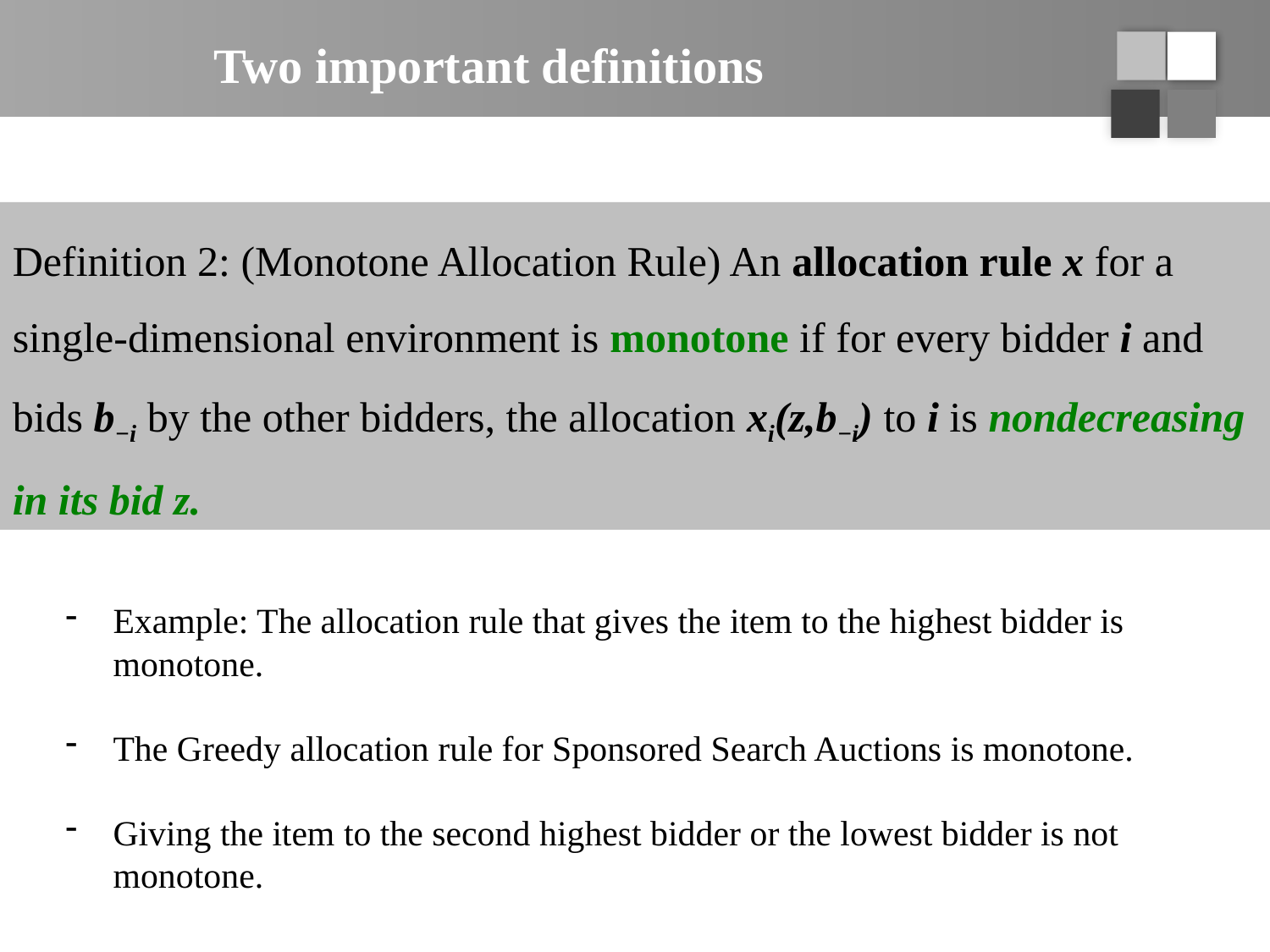

# Two important definitions
Definition 2: (Monotone Allocation Rule) An allocation rule x for a single-dimensional environment is monotone if for every bidder i and bids b−i by the other bidders, the allocation xi(z,b−i) to i is nondecreasing in its bid z.

Example: The allocation rule that gives the item to the highest bidder is monotone.

The Greedy allocation rule for Sponsored Search Auctions is monotone.

Giving the item to the second highest bidder or the lowest bidder is not monotone.